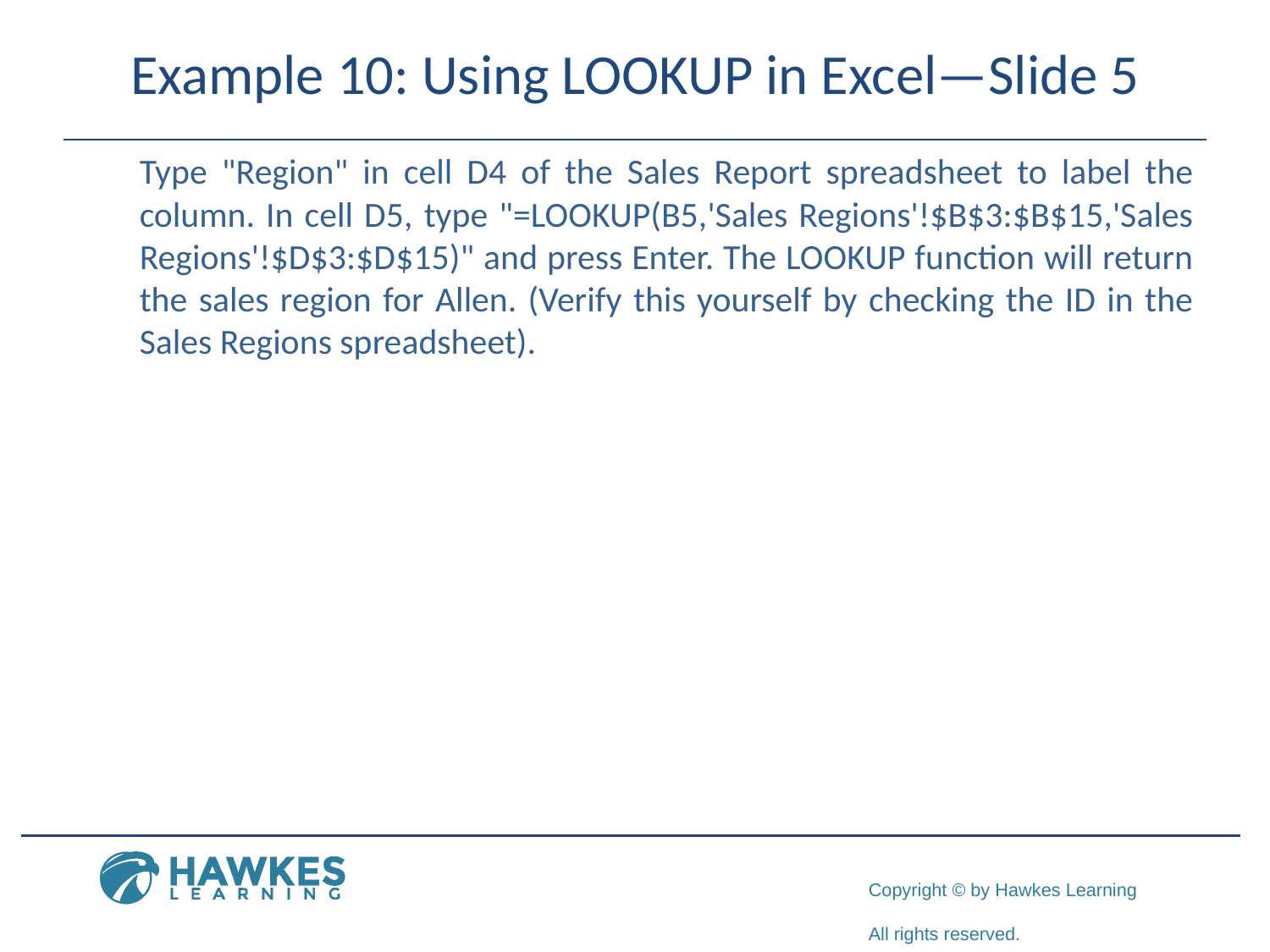

# Example 10: Using LOOKUP in Excel—Slide 5
​Type "Region" in cell D4 of the Sales Report spreadsheet to label the column. In cell D5, type "=LOOKUP(B5,'Sales Regions'!$B$3:$B$15,'Sales Regions'!$D$3:$D$15)" and press Enter. The LOOKUP function will return the sales region for Allen. (Verify this yourself by checking the ID in the Sales Regions spreadsheet).